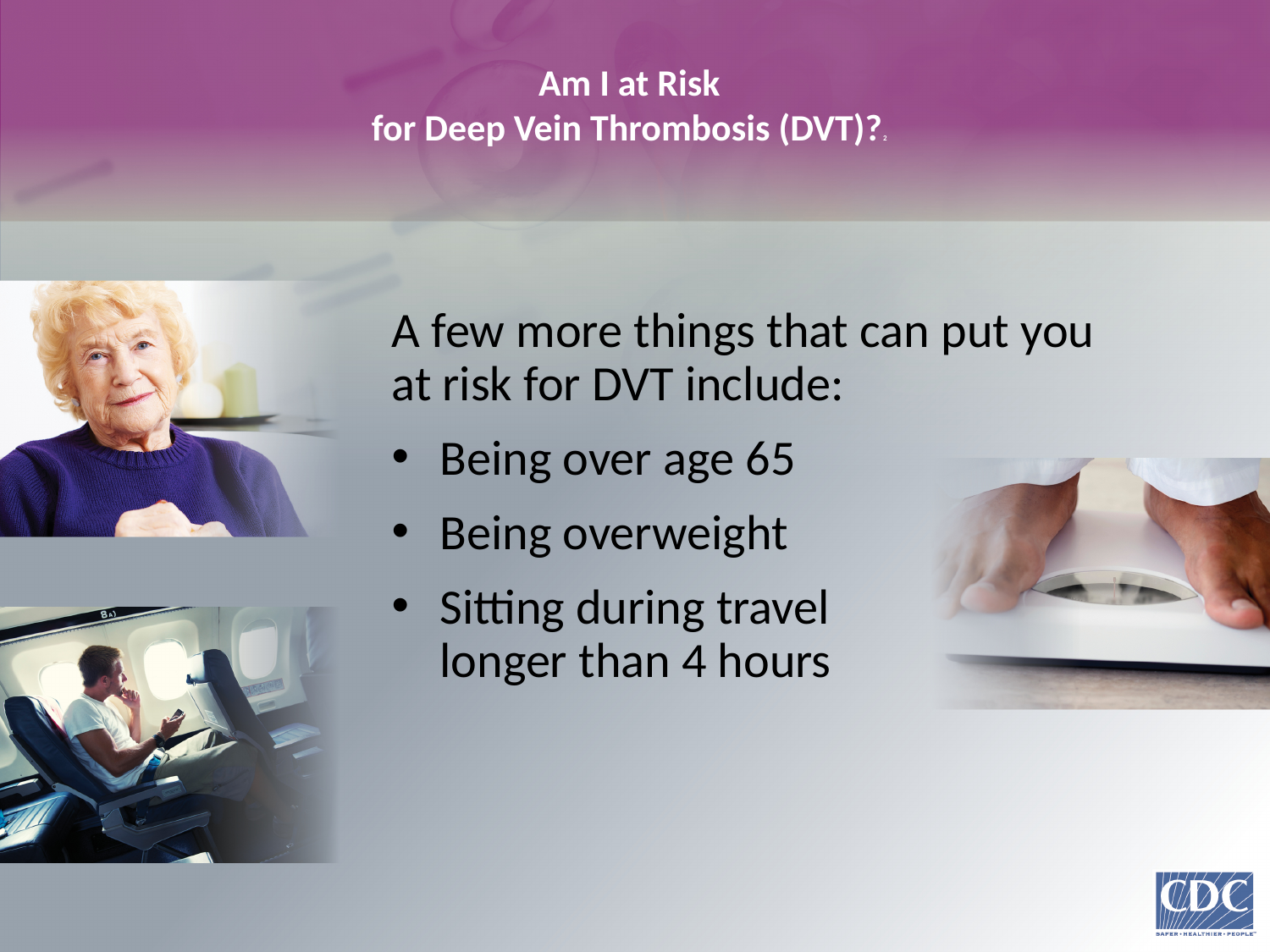

# Am I at Risk for Deep Vein Thrombosis (DVT)?2
A few more things that can put you
at risk for DVT include:
Being over age 65
Being overweight
Sitting during travel
longer than 4 hours